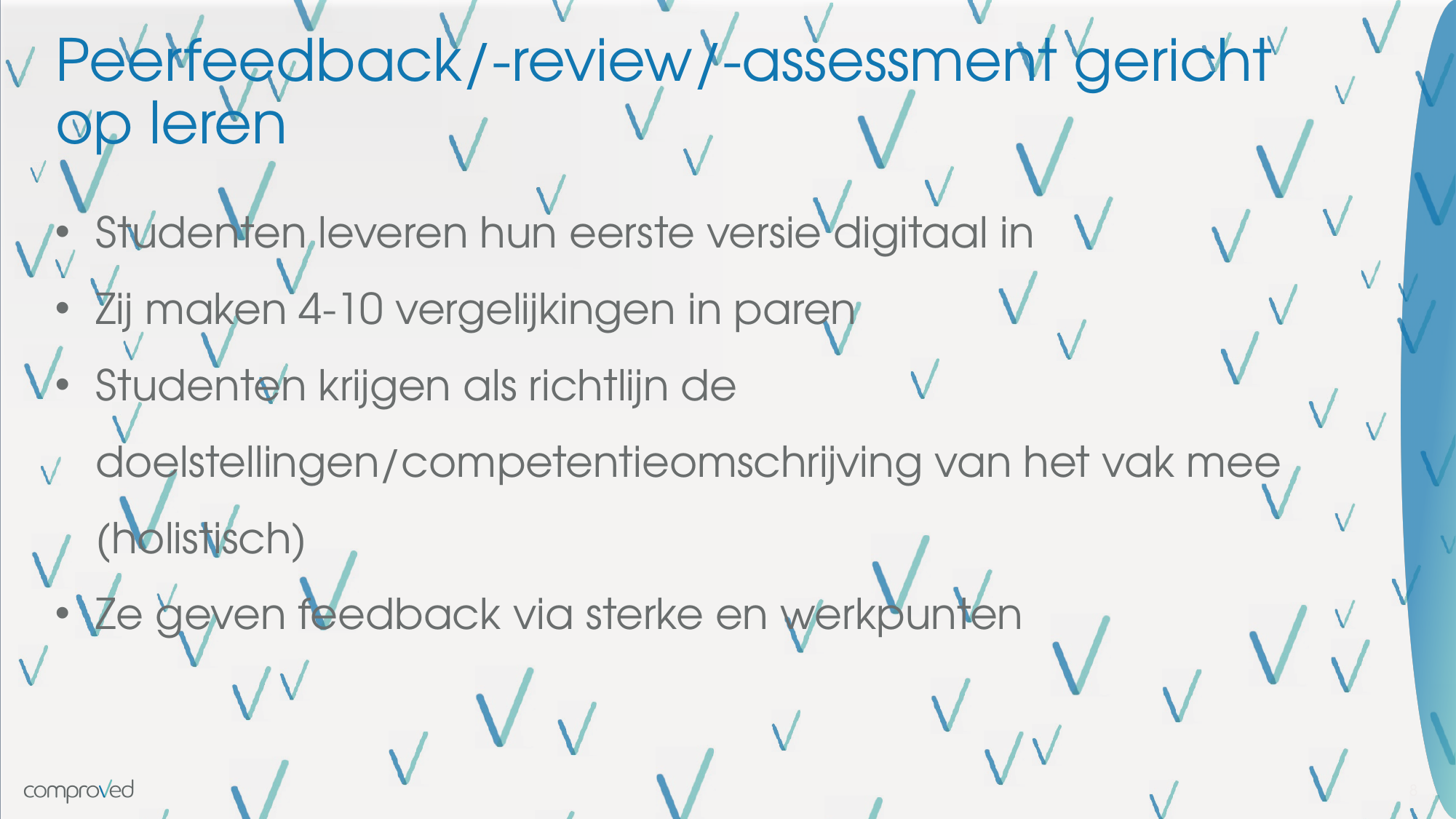

# Peerfeedback/-review/-assessment gericht op leren
Studenten leveren hun eerste versie digitaal in
Zij maken 4-10 vergelijkingen in paren
Studenten krijgen als richtlijn de doelstellingen/competentieomschrijving van het vak mee (holistisch)
Ze geven feedback via sterke en werkpunten

8